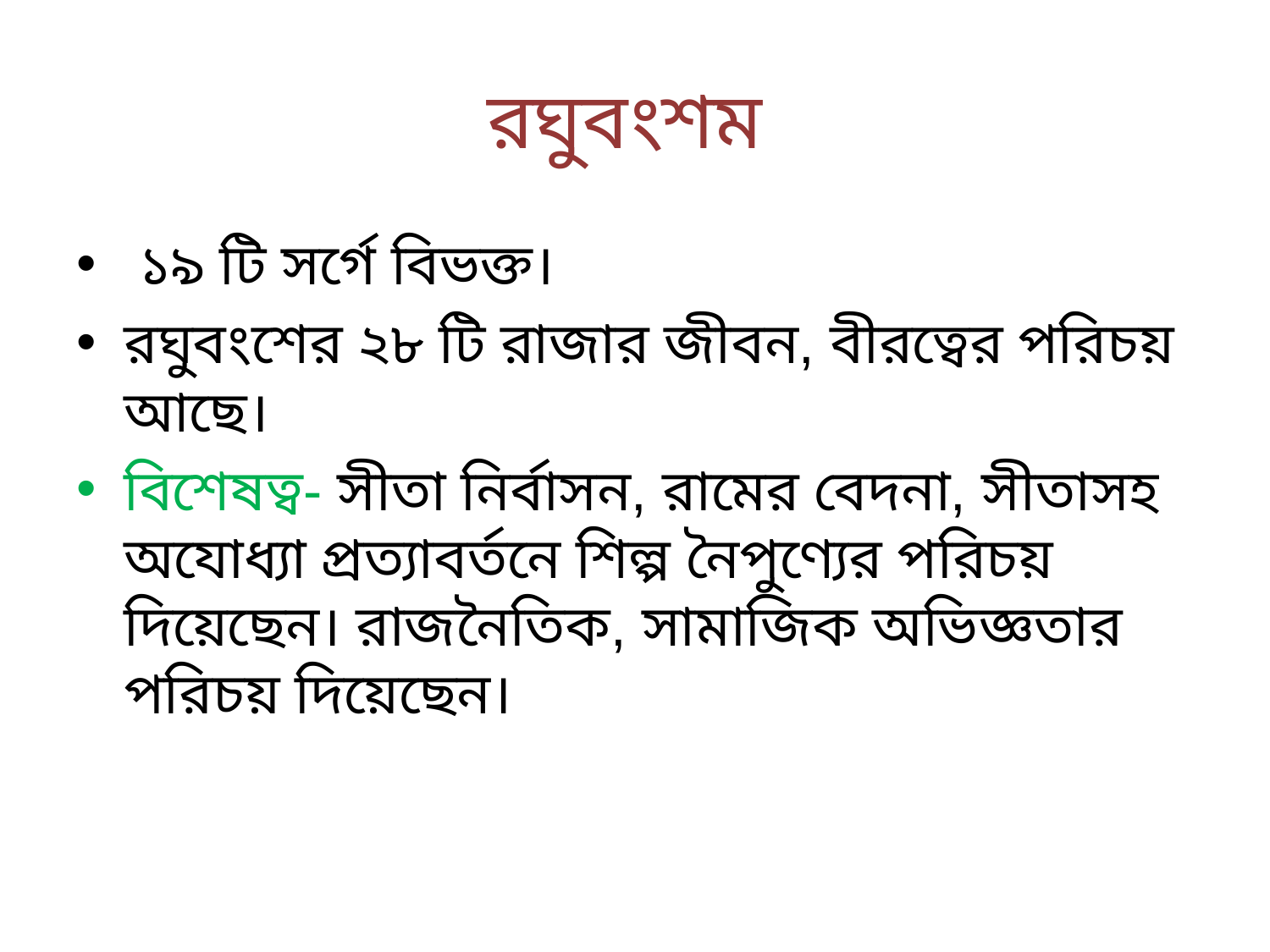

# রঘুবংশম
 ১৯ টি সর্গে বিভক্ত।
রঘুবংশের ২৮ টি রাজার জীবন, বীরত্বের পরিচয় আছে।
বিশেষত্ব- সীতা নির্বাসন, রামের বেদনা, সীতাসহ অযোধ্যা প্রত্যাবর্তনে শিল্প নৈপুণ্যের পরিচয় দিয়েছেন। রাজনৈতিক, সামাজিক অভিজ্ঞতার পরিচয় দিয়েছেন।